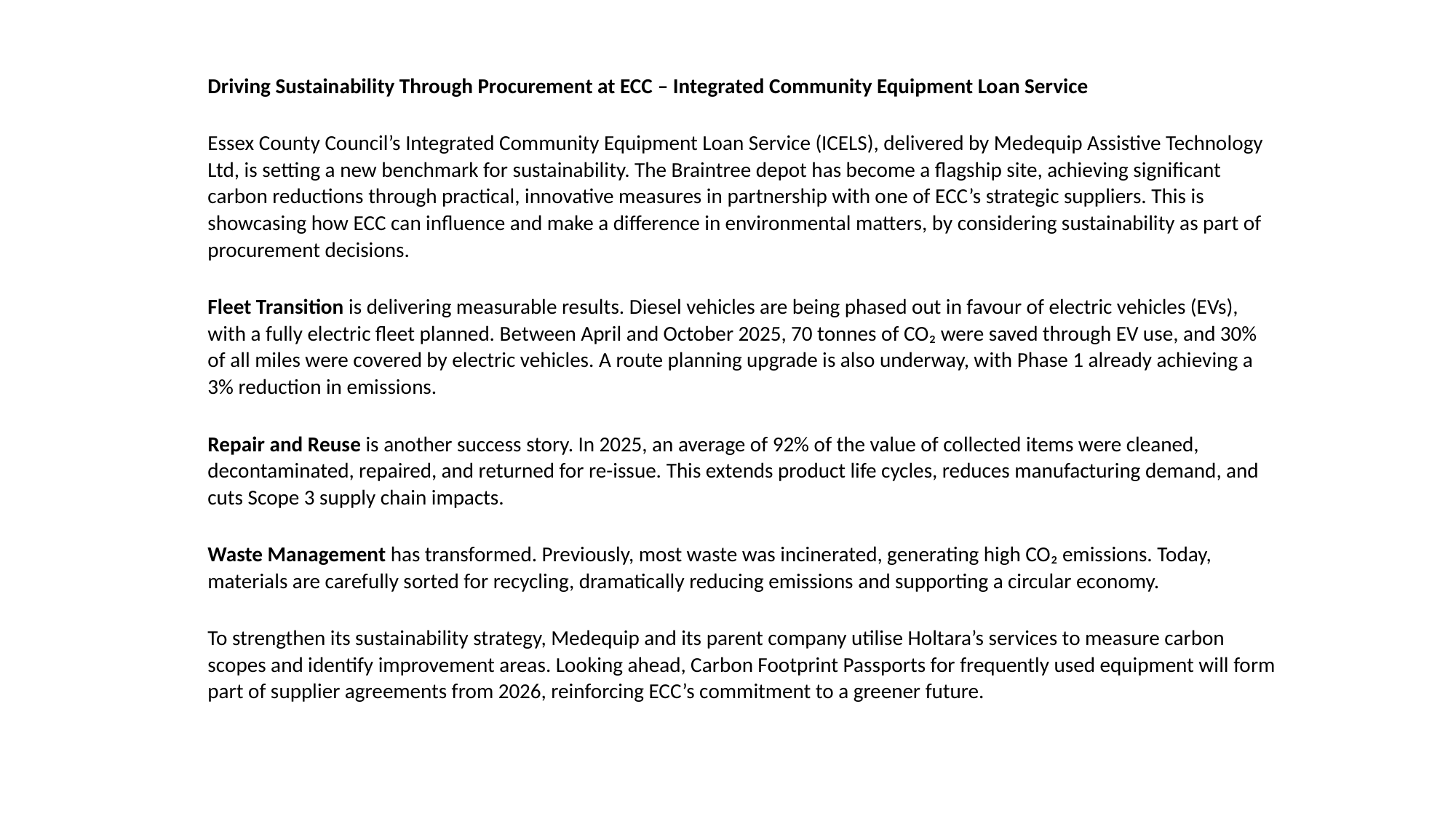

Driving Sustainability Through Procurement at ECC – Integrated Community Equipment Loan Service
Essex County Council’s Integrated Community Equipment Loan Service (ICELS), delivered by Medequip Assistive Technology Ltd, is setting a new benchmark for sustainability. The Braintree depot has become a flagship site, achieving significant carbon reductions through practical, innovative measures in partnership with one of ECC’s strategic suppliers. This is showcasing how ECC can influence and make a difference in environmental matters, by considering sustainability as part of procurement decisions.
Fleet Transition is delivering measurable results. Diesel vehicles are being phased out in favour of electric vehicles (EVs), with a fully electric fleet planned. Between April and October 2025, 70 tonnes of CO₂ were saved through EV use, and 30% of all miles were covered by electric vehicles. A route planning upgrade is also underway, with Phase 1 already achieving a 3% reduction in emissions.
Repair and Reuse is another success story. In 2025, an average of 92% of the value of collected items were cleaned, decontaminated, repaired, and returned for re-issue. This extends product life cycles, reduces manufacturing demand, and cuts Scope 3 supply chain impacts.
Waste Management has transformed. Previously, most waste was incinerated, generating high CO₂ emissions. Today, materials are carefully sorted for recycling, dramatically reducing emissions and supporting a circular economy.
To strengthen its sustainability strategy, Medequip and its parent company utilise Holtara’s services to measure carbon scopes and identify improvement areas. Looking ahead, Carbon Footprint Passports for frequently used equipment will form part of supplier agreements from 2026, reinforcing ECC’s commitment to a greener future.